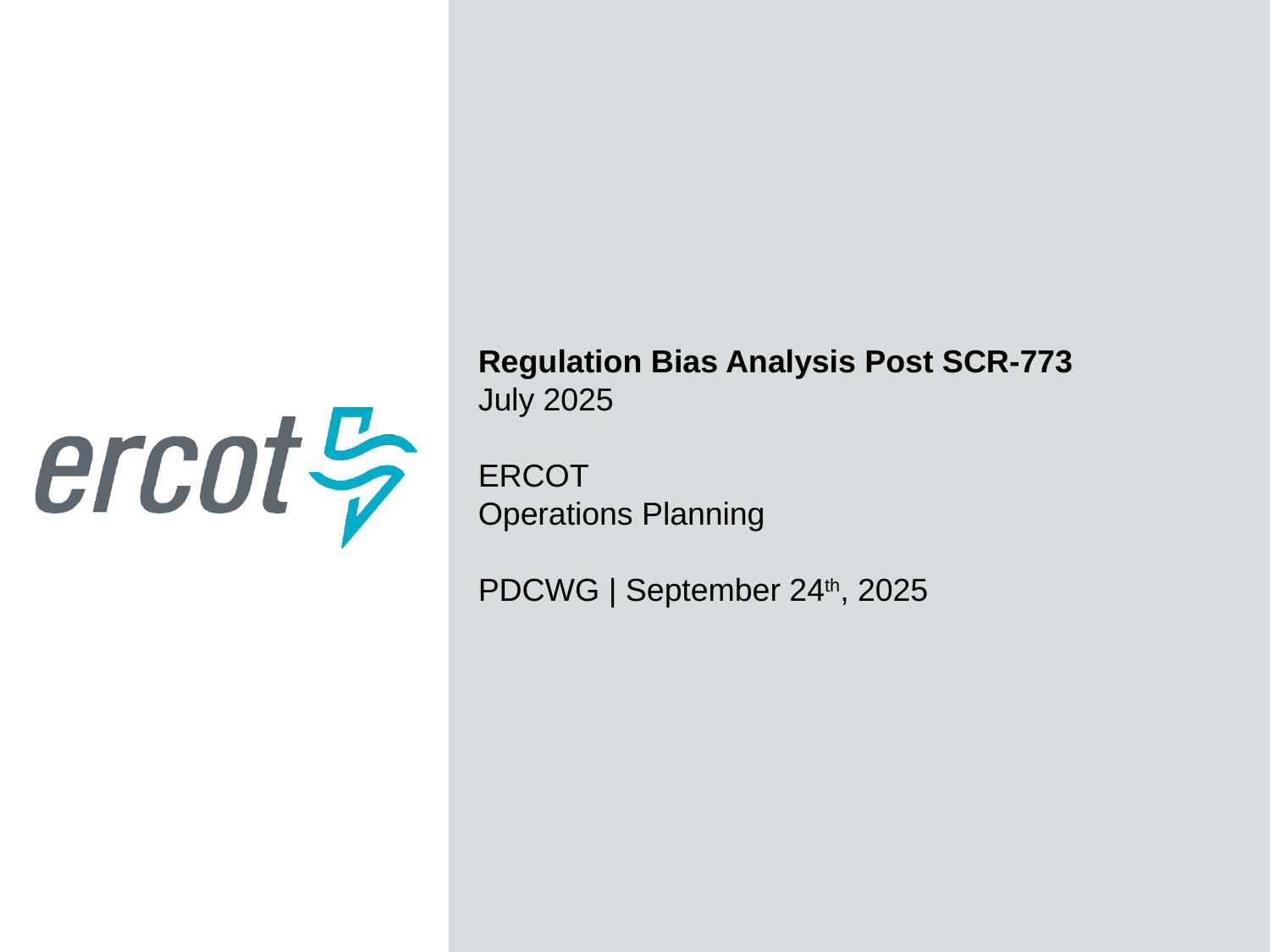

Regulation Bias Analysis Post SCR-773
July 2025

ERCOT
Operations Planning

PDCWG | September 24th, 2025